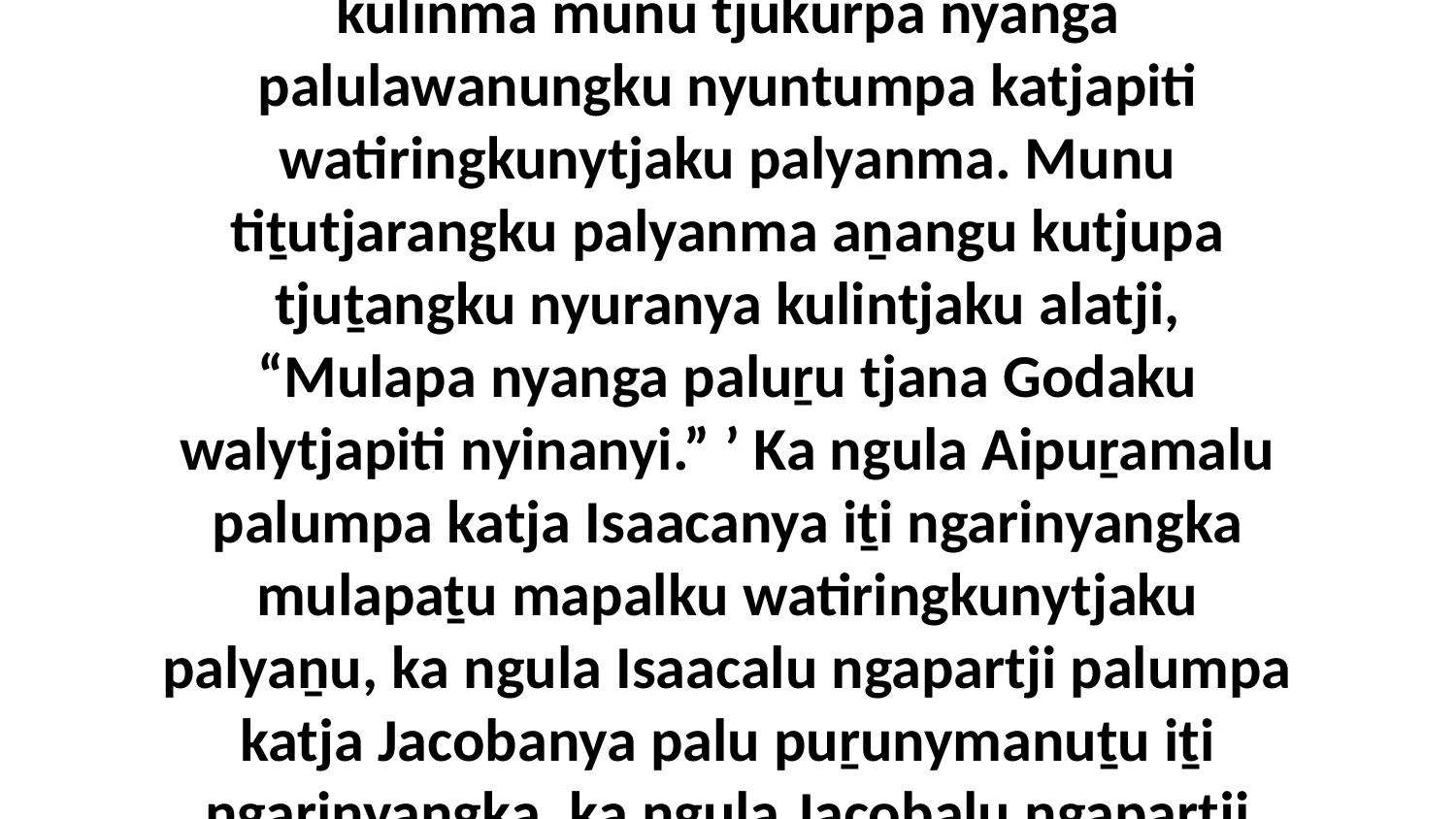

8 “Munu palulanguṟu paluṟu Aipuṟamala wangkara kalkuṉu alatji, ‘Ngayuku tjukurpa kulinma munu tjukurpa nyanga palulawanungku nyuntumpa katjapiti watiringkunytjaku palyanma. Munu tiṯutjarangku palyanma aṉangu kutjupa tjuṯangku nyuranya kulintjaku alatji, “Mulapa nyanga paluṟu tjana Godaku walytjapiti nyinanyi.” ’ Ka ngula Aipuṟamalu palumpa katja Isaacanya iṯi ngarinyangka mulapaṯu mapalku watiringkunytjaku palyaṉu, ka ngula Isaacalu ngapartji palumpa katja Jacobanya palu puṟunymanuṯu iṯi ngarinyangka, ka ngula Jacobalu ngapartji palumpa katja panya 12 palu puṟunypaṯu palyaṉu uwankaraṯu iṯi ngarinyangka.